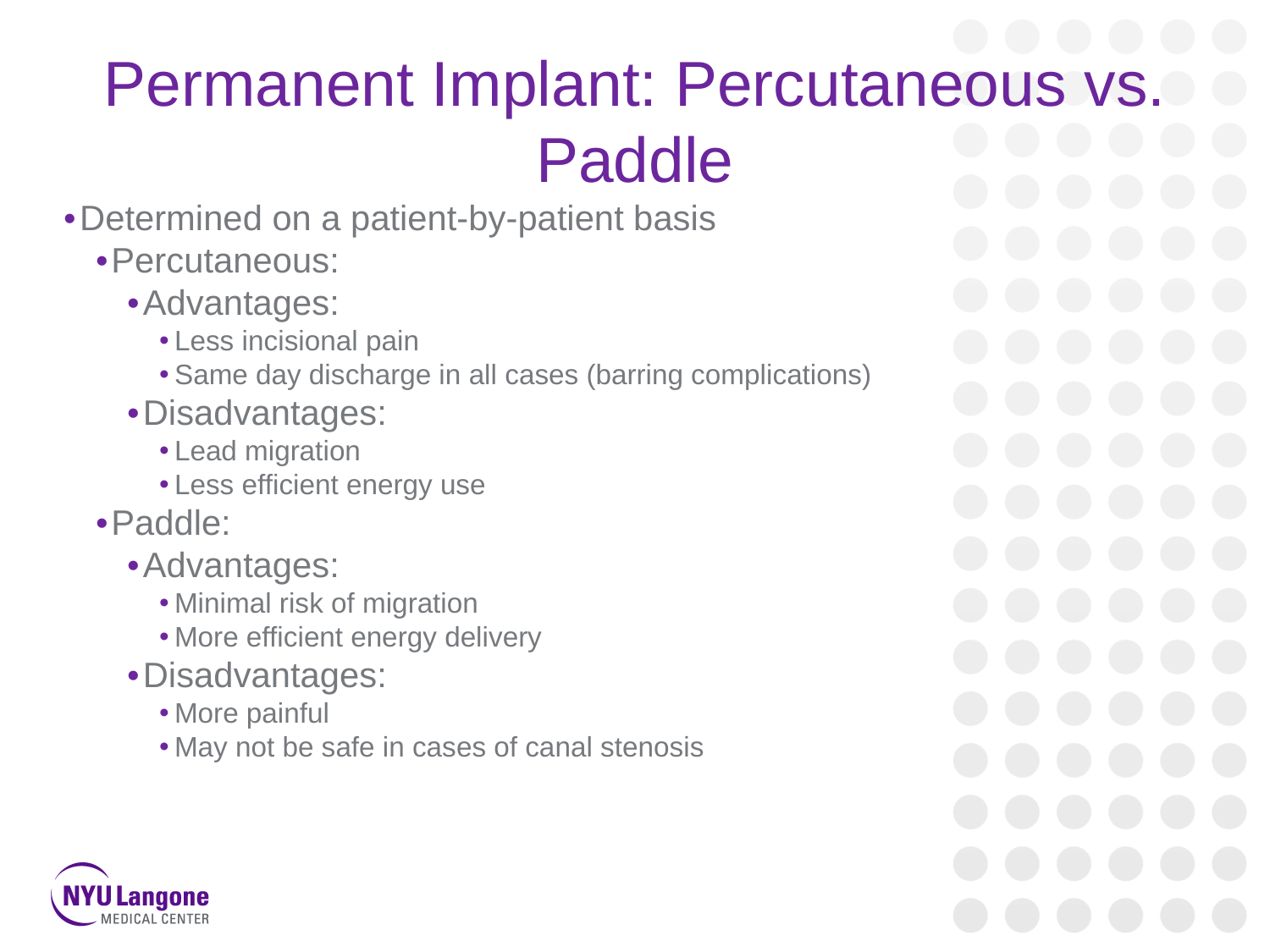

# Permanent Implant: Percutaneous vs. Paddle
Determined on a patient-by-patient basis
Percutaneous:
Advantages:
Less incisional pain
Same day discharge in all cases (barring complications)
Disadvantages:
Lead migration
Less efficient energy use
Paddle:
Advantages:
Minimal risk of migration
More efficient energy delivery
Disadvantages:
More painful
May not be safe in cases of canal stenosis